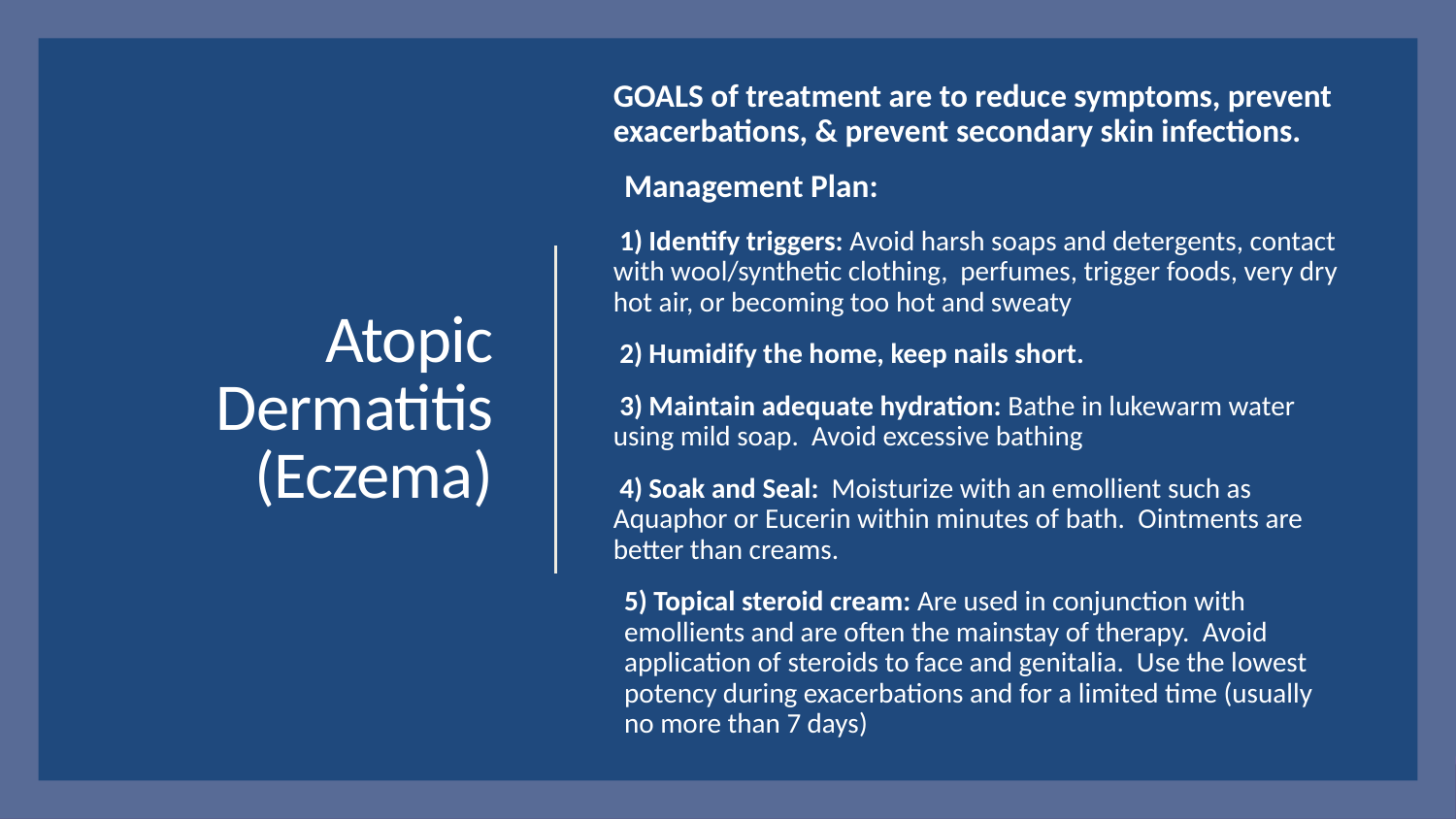

GOALS of treatment are to reduce symptoms, prevent exacerbations, & prevent secondary skin infections.
Management Plan:
 1) Identify triggers: Avoid harsh soaps and detergents, contact with wool/synthetic clothing,  perfumes, trigger foods, very dry hot air, or becoming too hot and sweaty
 2) Humidify the home, keep nails short.
 3) Maintain adequate hydration: Bathe in lukewarm water using mild soap.  Avoid excessive bathing
 4) Soak and Seal:  Moisturize with an emollient such as Aquaphor or Eucerin within minutes of bath.  Ointments are better than creams.
5) Topical steroid cream: Are used in conjunction with emollients and are often the mainstay of therapy.  Avoid application of steroids to face and genitalia.  Use the lowest potency during exacerbations and for a limited time (usually no more than 7 days)
# Atopic Dermatitis (Eczema)